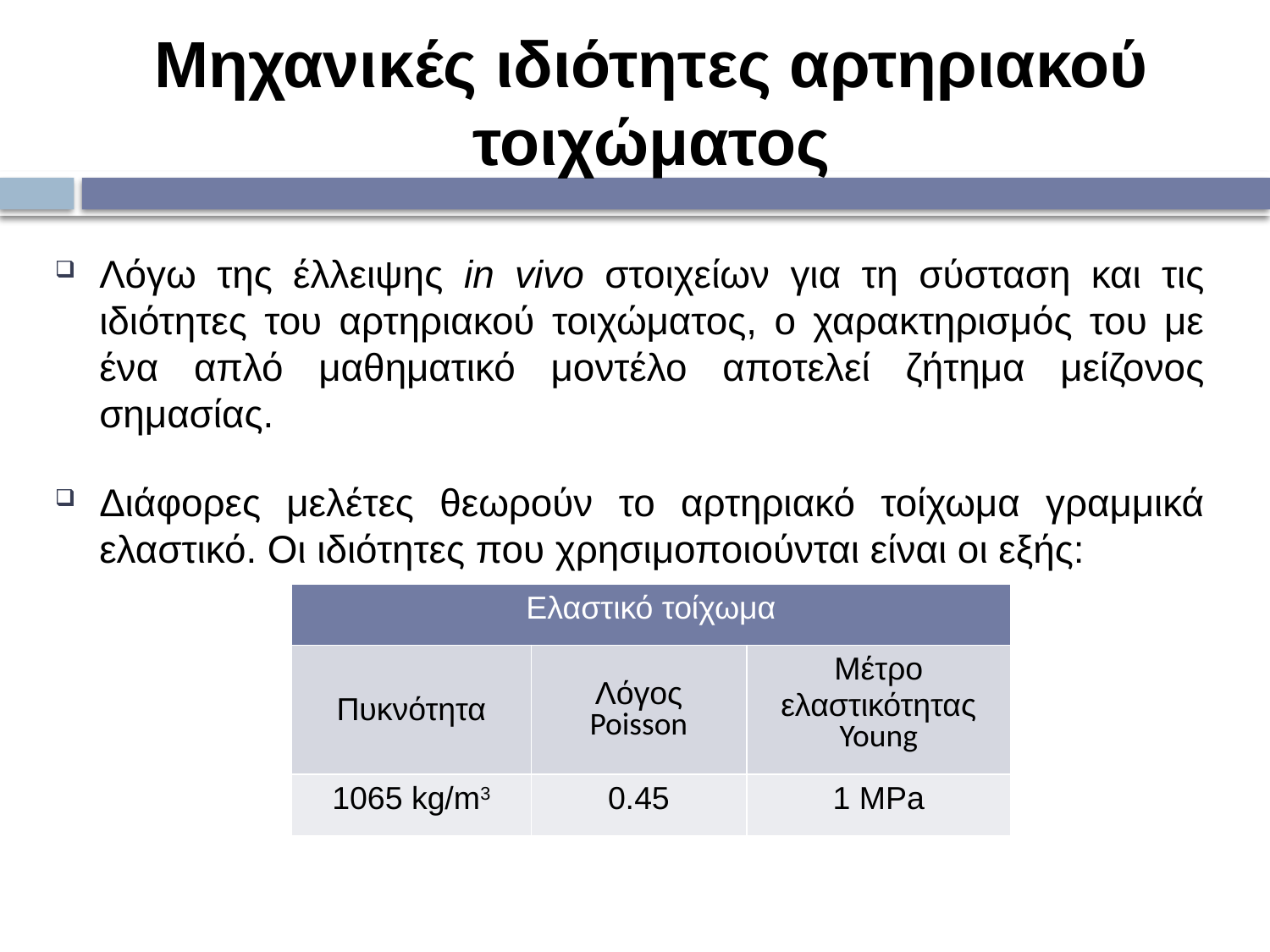

# Μηχανικές ιδιότητες αρτηριακού τοιχώματος
Λόγω της έλλειψης in vivo στοιχείων για τη σύσταση και τις ιδιότητες του αρτηριακού τοιχώματος, ο χαρακτηρισμός του με ένα απλό μαθηματικό μοντέλο αποτελεί ζήτημα μείζονος σημασίας.
Διάφορες μελέτες θεωρούν το αρτηριακό τοίχωμα γραμμικά ελαστικό. Οι ιδιότητες που χρησιμοποιούνται είναι οι εξής:

| Ελαστικό τοίχωμα |  |  |
| --- | --- | --- |
| Πυκνότητα | Λόγος Poisson | Μέτρο ελαστικότητας Young |
| 1065 kg/m3 | 0.45 | 1 MPa |